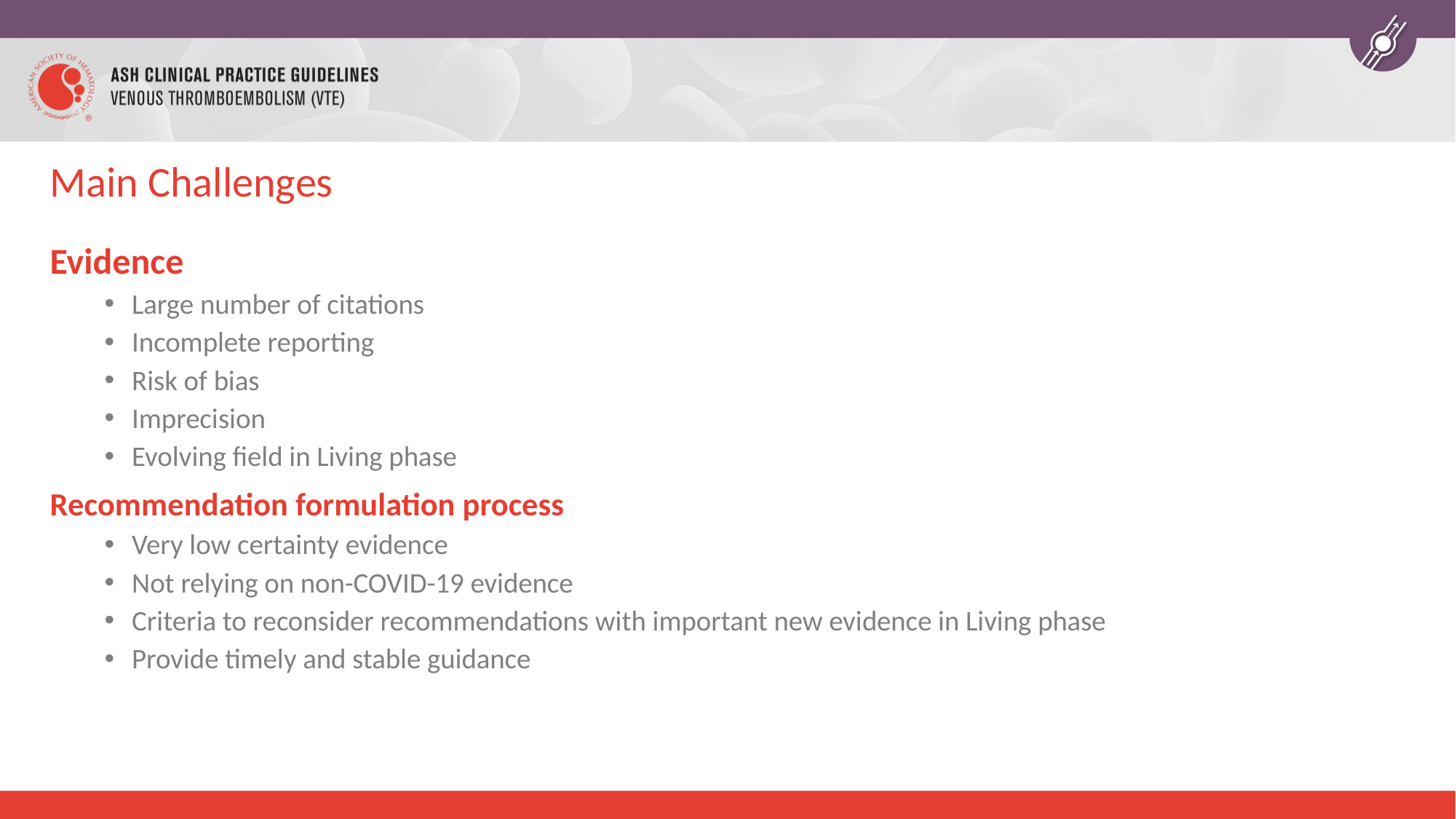

# Main Challenges
Evidence
Large number of citations
Incomplete reporting
Risk of bias
Imprecision
Evolving field in Living phase
Recommendation formulation process
Very low certainty evidence
Not relying on non-COVID-19 evidence
Criteria to reconsider recommendations with important new evidence in Living phase
Provide timely and stable guidance